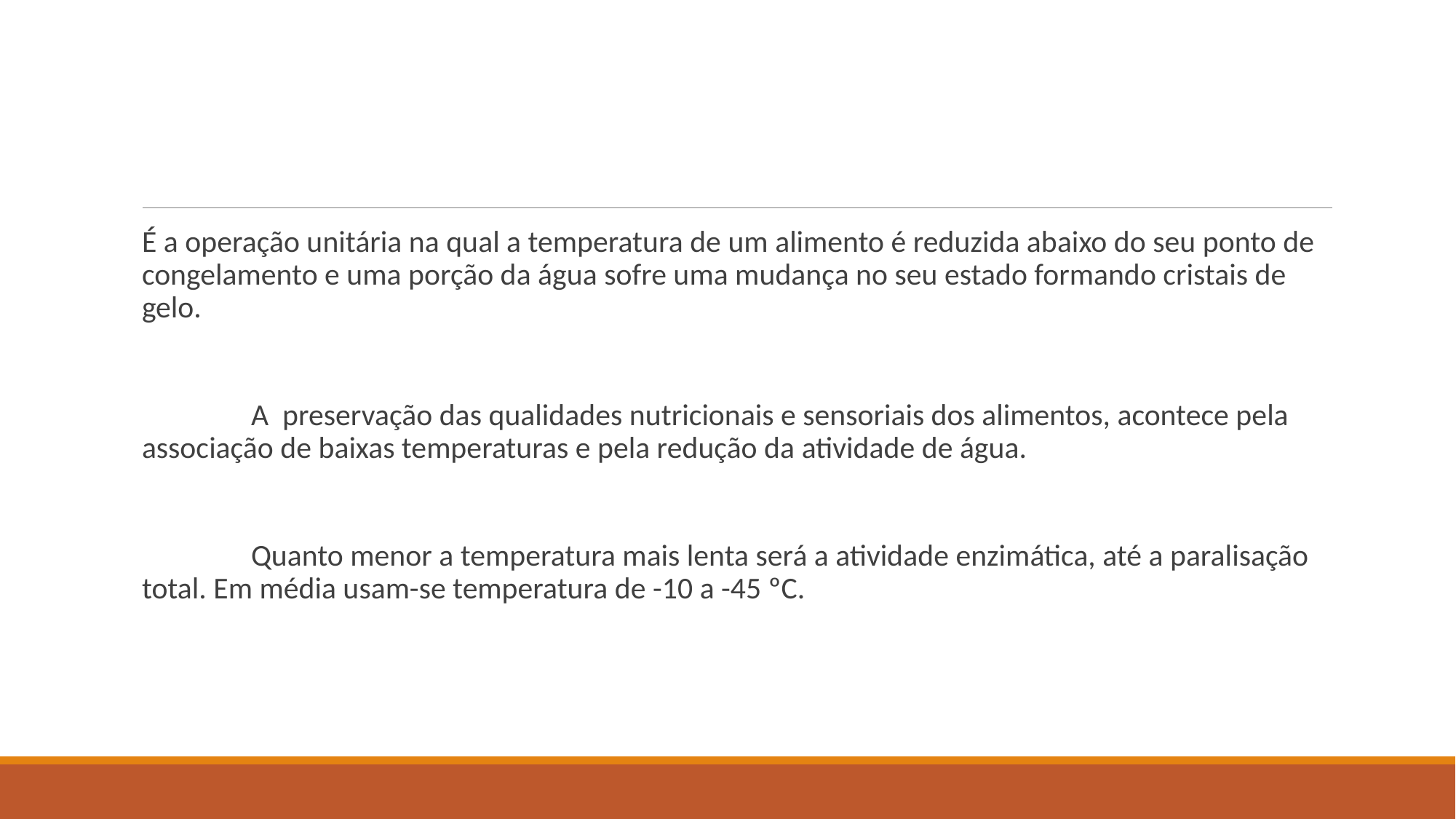

#
É a operação unitária na qual a temperatura de um alimento é reduzida abaixo do seu ponto de congelamento e uma porção da água sofre uma mudança no seu estado formando cristais de gelo.

	A  preservação das qualidades nutricionais e sensoriais dos alimentos, acontece pela associação de baixas temperaturas e pela redução da atividade de água.

	Quanto menor a temperatura mais lenta será a atividade enzimática, até a paralisação total. Em média usam-se temperatura de -10 a -45 ºC.